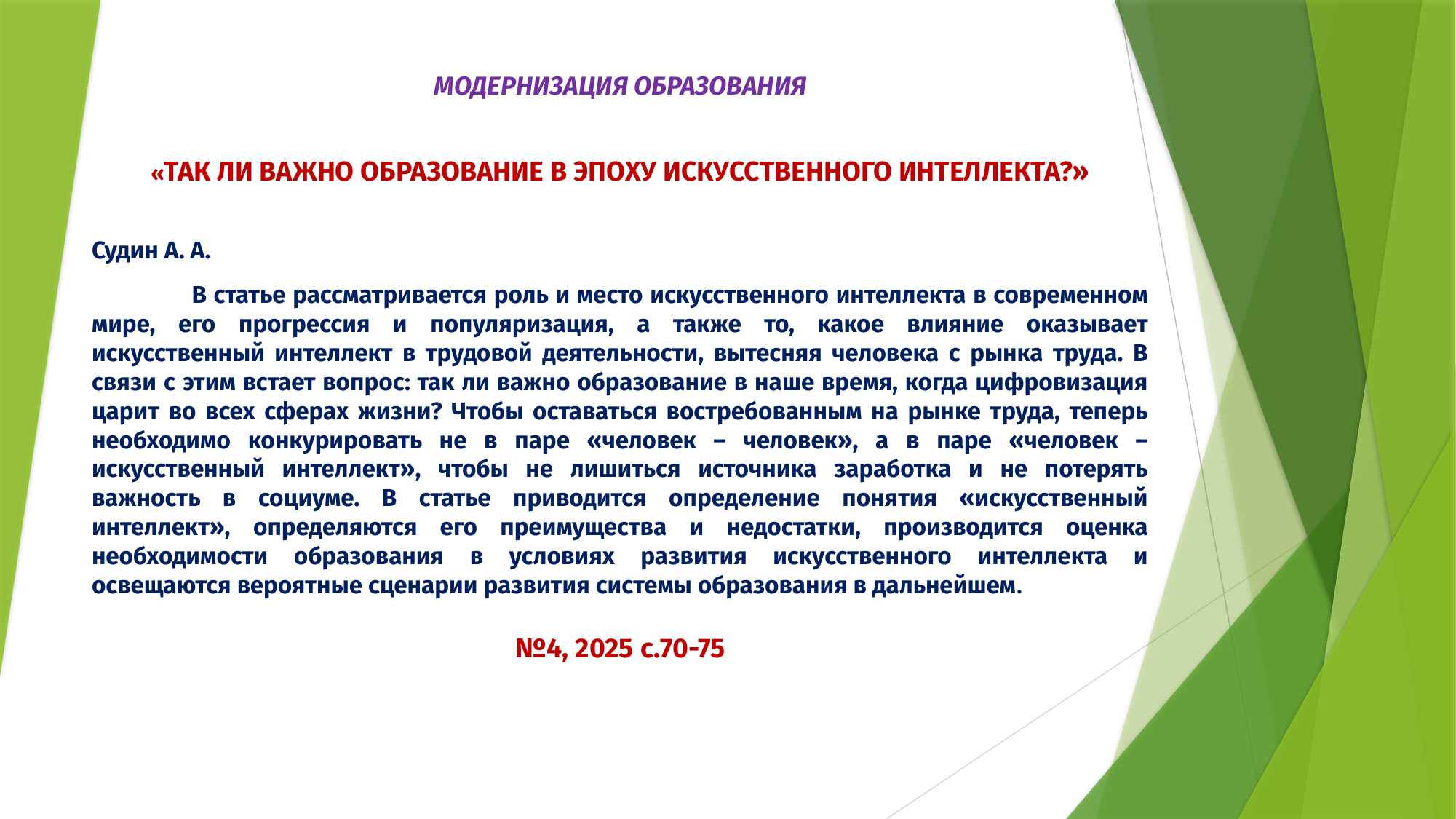

МОДЕРНИЗАЦИЯ ОБРАЗОВАНИЯ

«ТАК ЛИ ВАЖНО ОБРАЗОВАНИЕ В ЭПОХУ ИСКУССТВЕННОГО ИНТЕЛЛЕКТА?»

Судин А. А.
              В статье рассматривается роль и место искусственного интеллекта в современном мире, его прогрессия и популяризация, а также то, какое влияние оказывает искусственный интеллект в трудовой деятельности, вытесняя человека с рынка труда. В связи с этим встает вопрос: так ли важно образование в наше время, когда цифровизация царит во всех сферах жизни? Чтобы оставаться востребованным на рынке труда, теперь необходимо конкурировать не в паре «человек – человек», а в паре «человек – искусственный интеллект», чтобы не лишиться источника заработка и не потерять важность в социуме. В статье приводится определение понятия «искусственный интеллект», определяются его преимущества и недостатки, производится оценка необходимости образования в условиях развития искусственного интеллекта и освещаются вероятные сценарии развития системы образования в дальнейшем.

№4, 2025 с.70-75